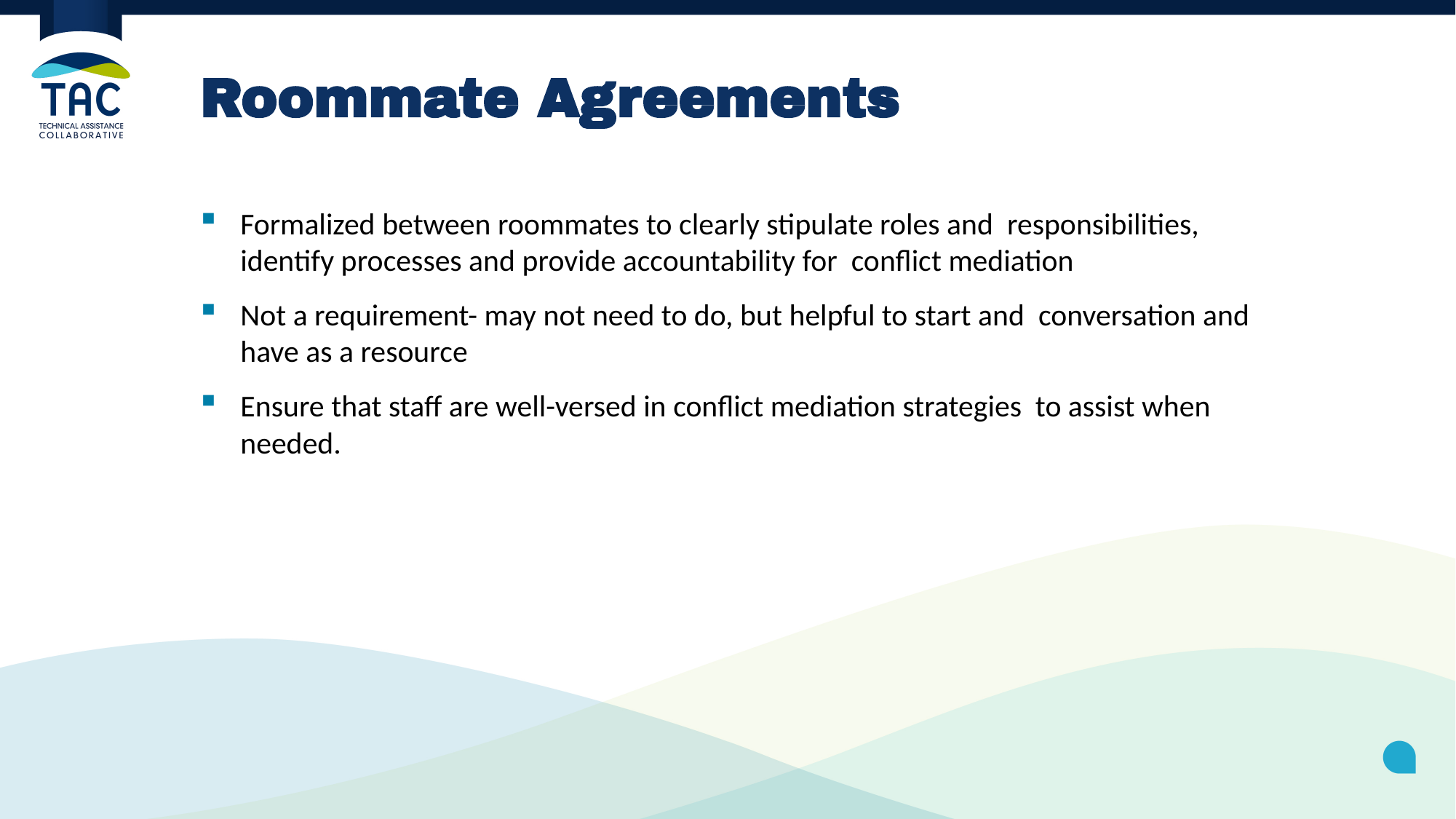

# Roommate Agreements

Formalized between roommates to clearly stipulate roles and  responsibilities, identify processes and provide accountability for  conflict mediation
Not a requirement- may not need to do, but helpful to start and  conversation and have as a resource
Ensure that staff are well-versed in conflict mediation strategies  to assist when needed.